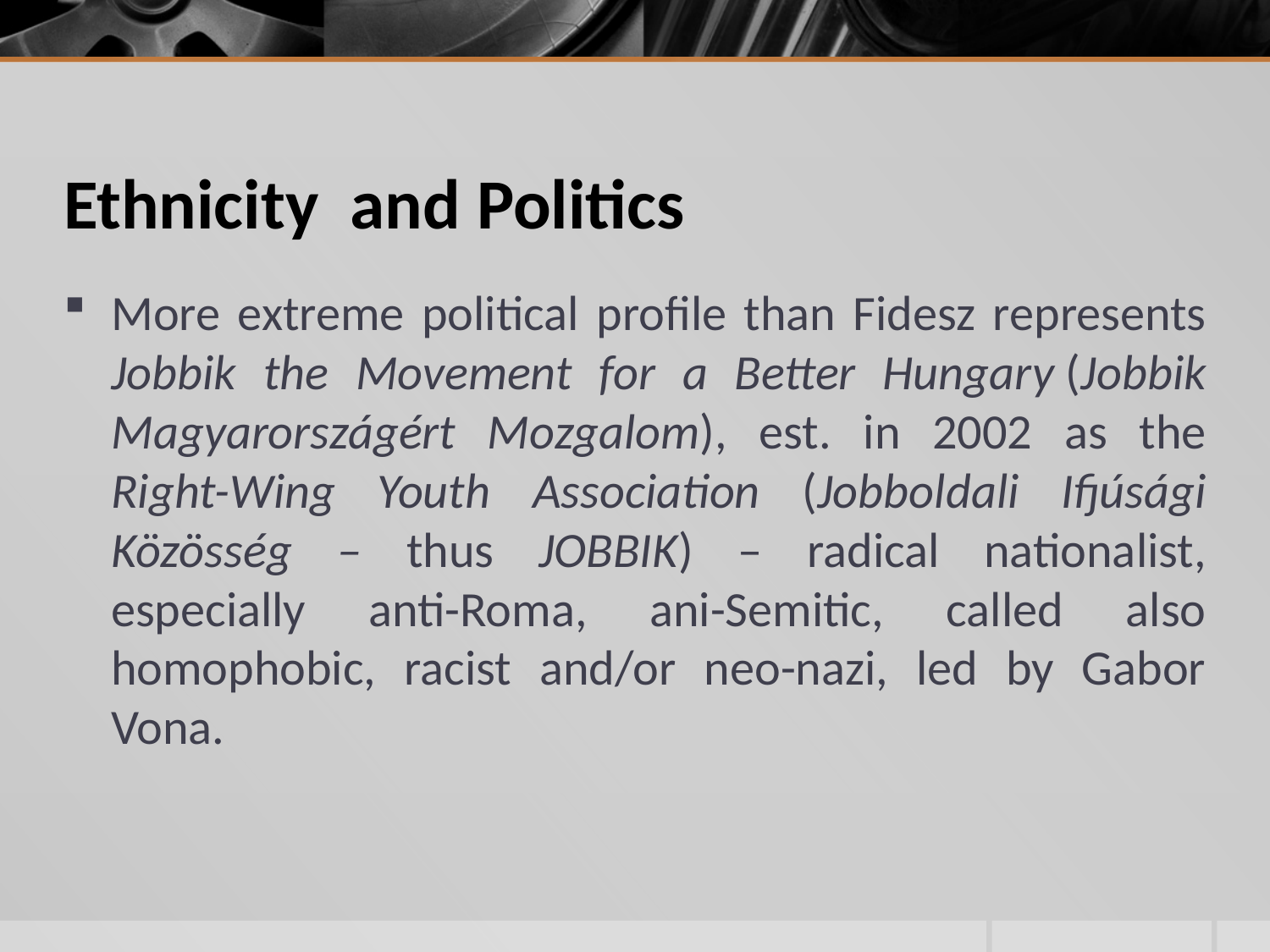

# Ethnicity  and Politics
More extreme political profile than Fidesz represents Jobbik the Movement for a Better Hungary (Jobbik Magyarországért Mozgalom), est. in 2002 as the Right-Wing Youth Association (Jobboldali Ifjúsági Közösség – thus JOBBIK) – radical nationalist, especially anti-Roma, ani-Semitic, called also homophobic, racist and/or neo-nazi, led by Gabor Vona.